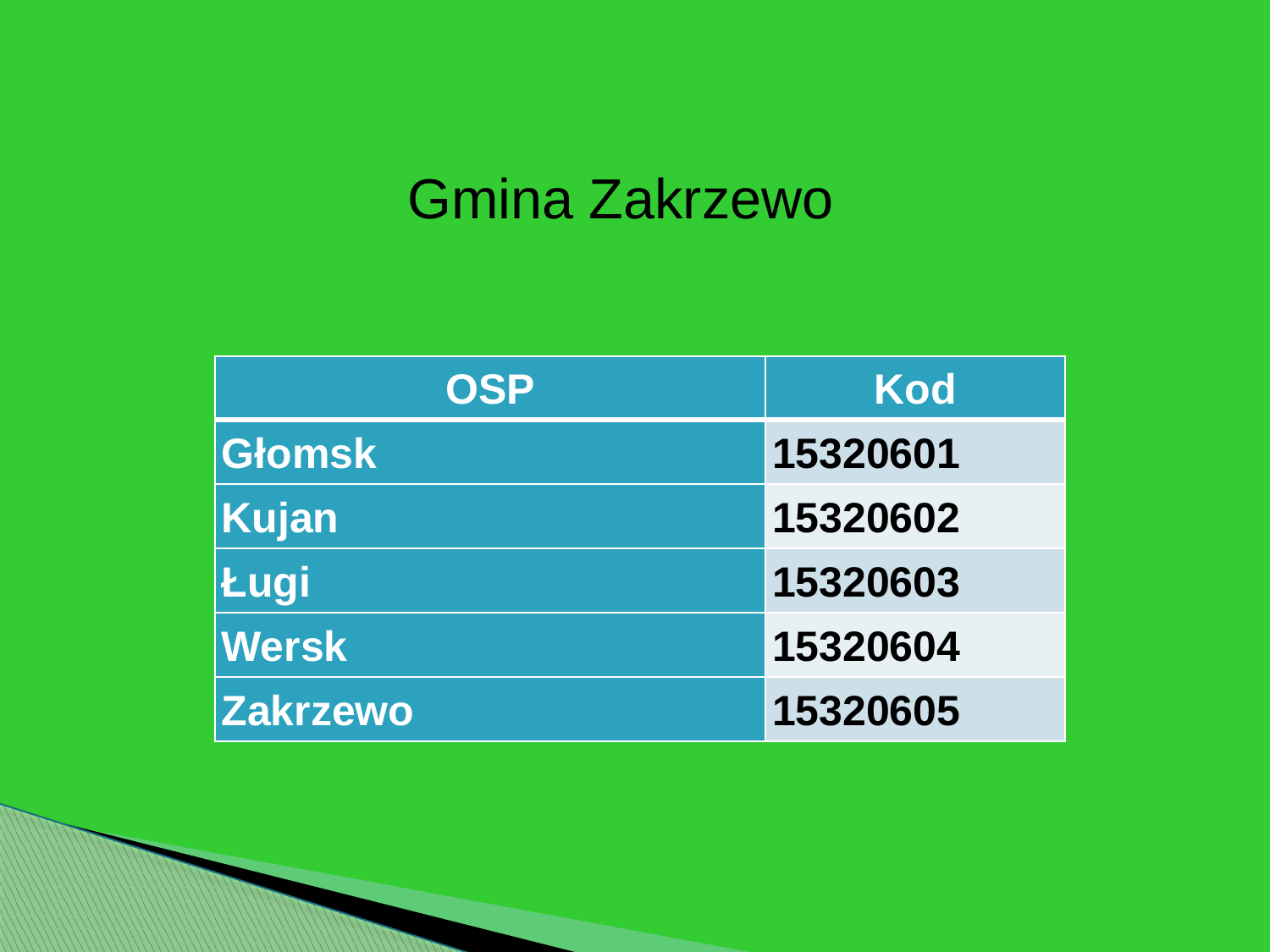

Gmina Zakrzewo
| OSP | Kod |
| --- | --- |
| Głomsk | 15320601 |
| Kujan | 15320602 |
| Ługi | 15320603 |
| Wersk | 15320604 |
| Zakrzewo | 15320605 |